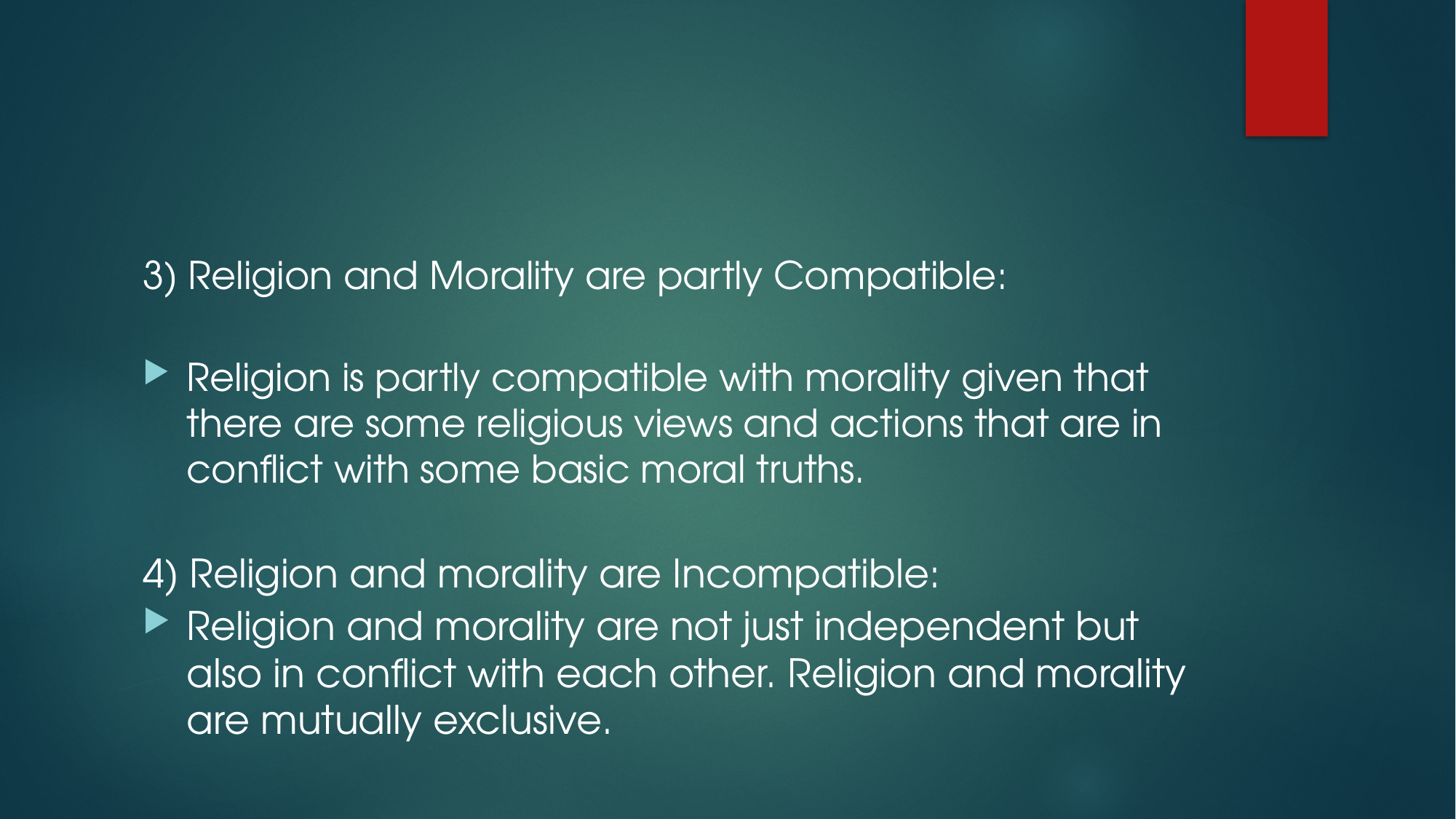

3) Religion and Morality are partly Compatible:

Religion is partly compatible with morality given that there are some religious views and actions that are in conflict with some basic moral truths.

4) Religion and morality are Incompatible:
Religion and morality are not just independent but also in conflict with each other. Religion and morality are mutually exclusive.